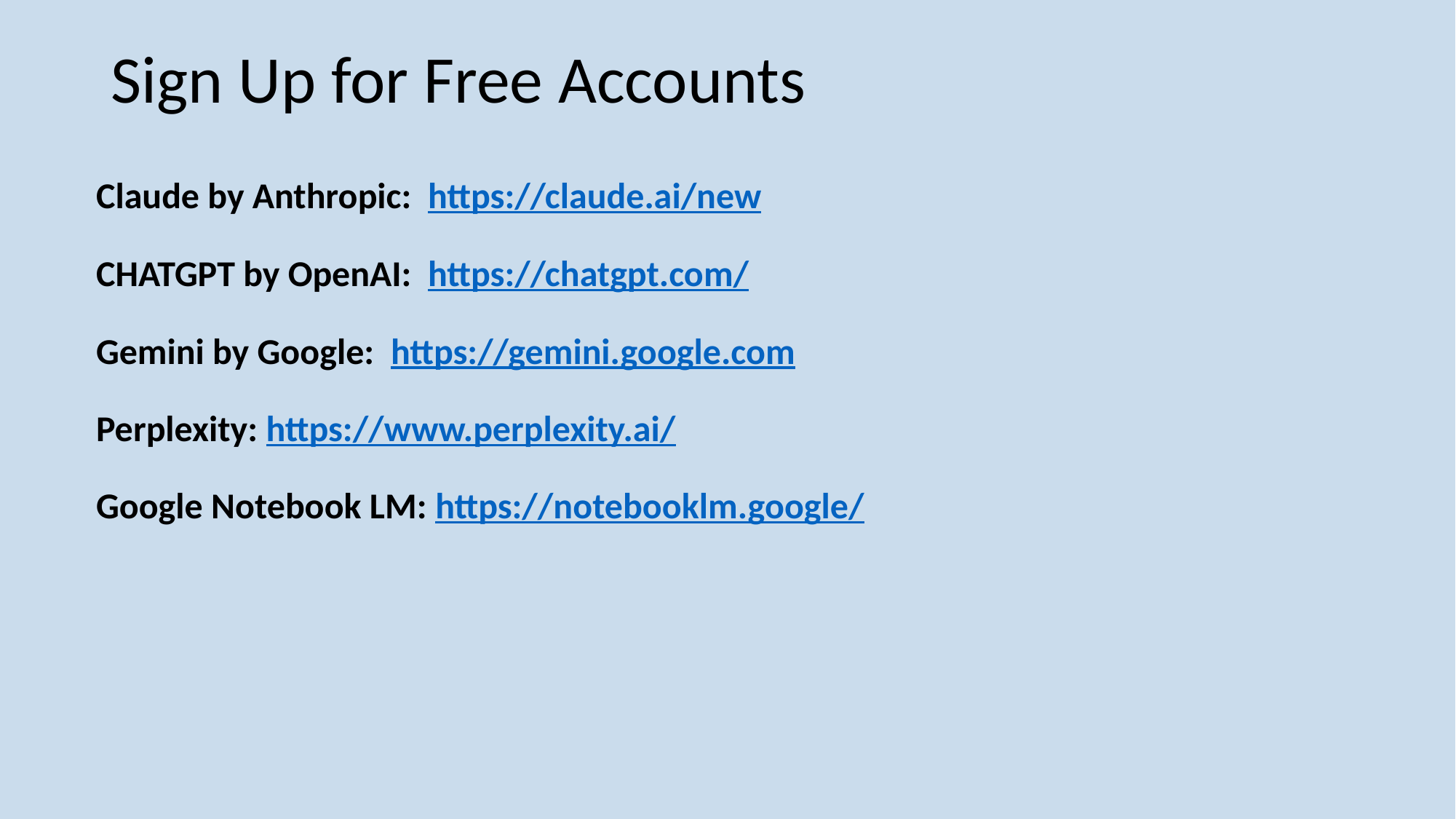

# Sign Up for Free Accounts
Claude by Anthropic:  https://claude.ai/new
CHATGPT by OpenAI:  https://chatgpt.com/
Gemini by Google:  https://gemini.google.com
Perplexity: https://www.perplexity.ai/
Google Notebook LM: https://notebooklm.google/